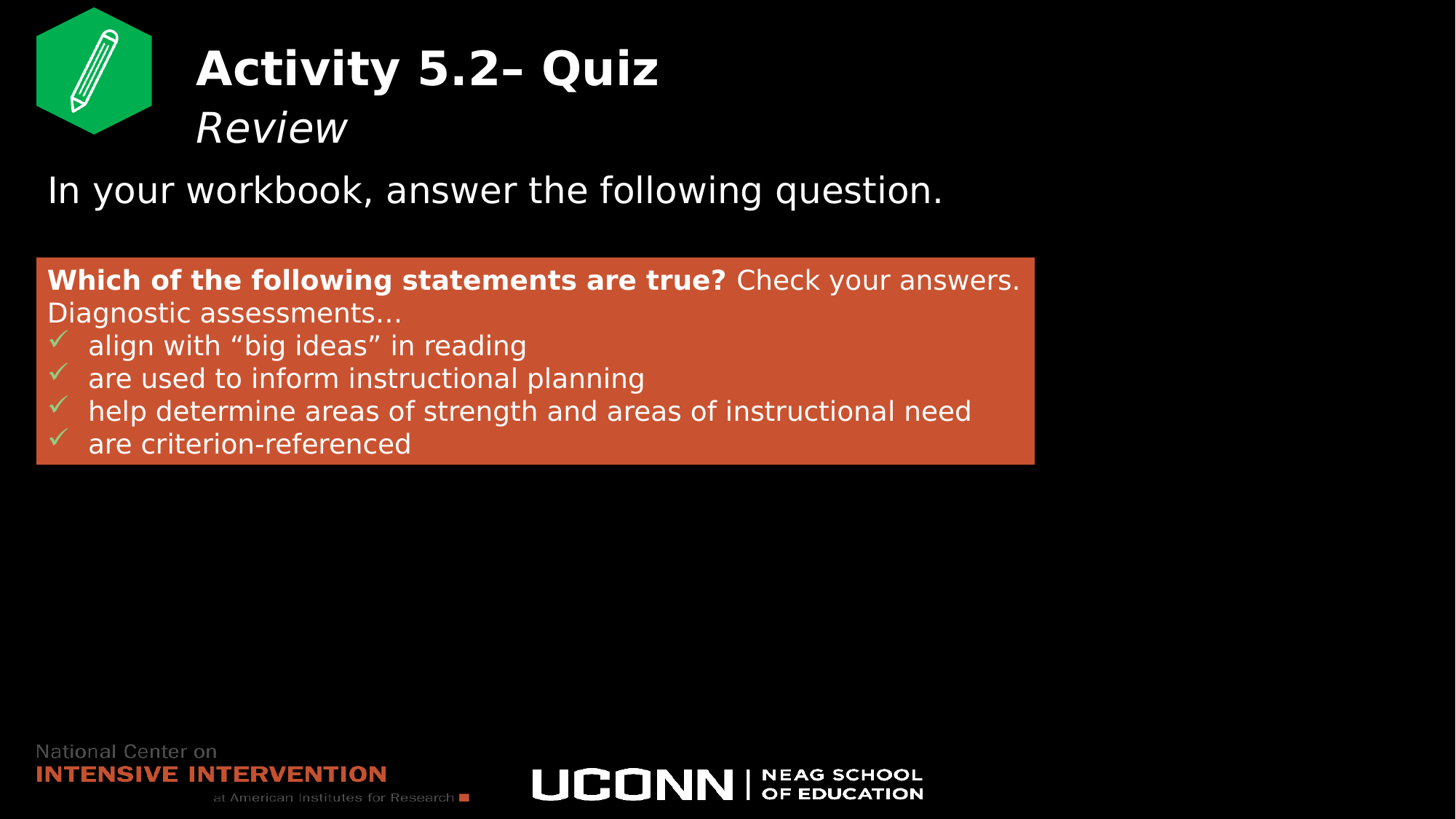

# Activity 5.2– Quiz Review
In your workbook, answer the following question.
Which of the following statements are true? Check your answers.
Diagnostic assessments…
align with “big ideas” in reading
are used to inform instructional planning
help determine areas of strength and areas of instructional need
are criterion-referenced